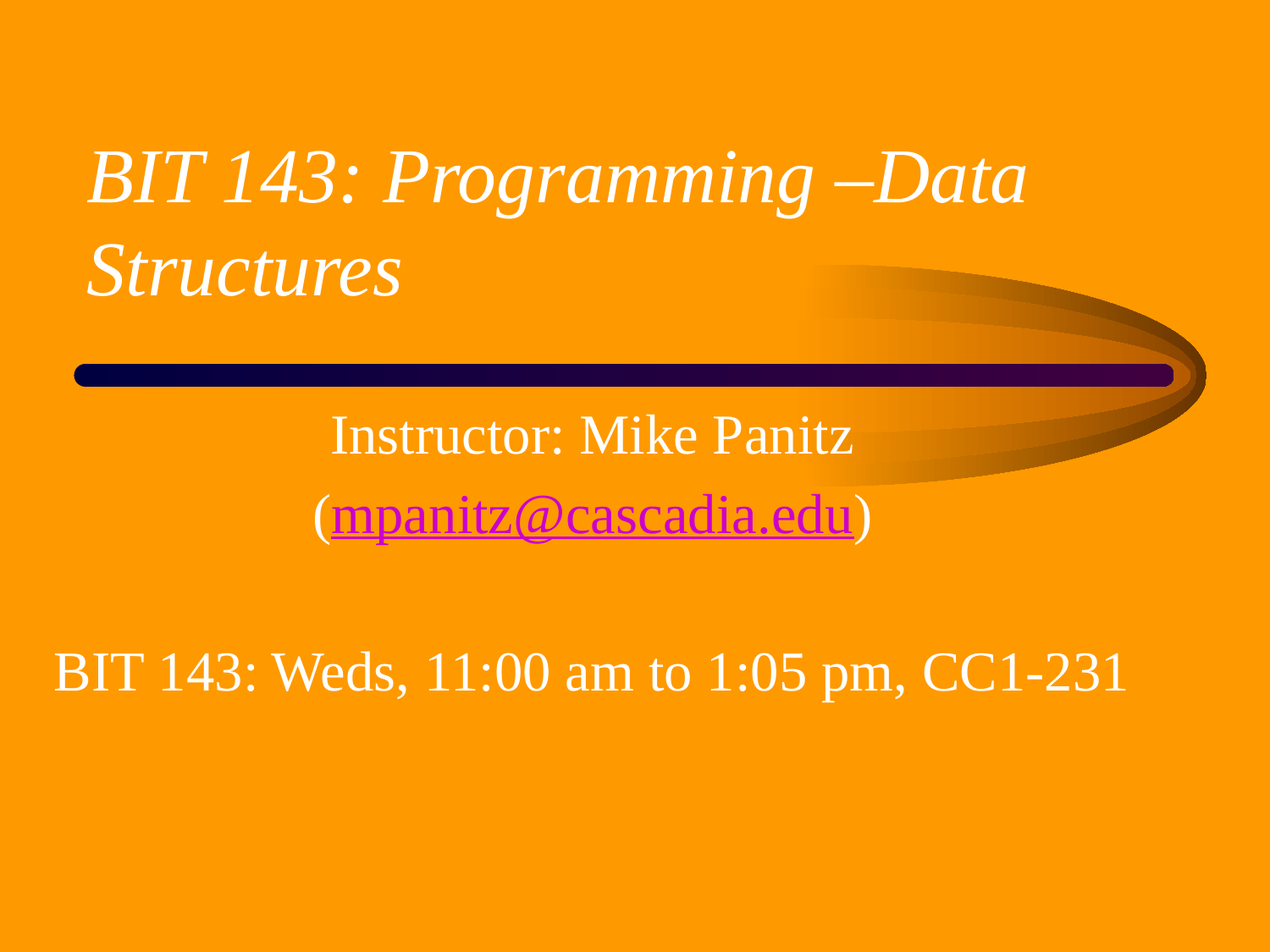

# BIT 143: Programming –Data Structures
Instructor: Mike Panitz
(mpanitz@cascadia.edu)

BIT 143: Weds, 11:00 am to 1:05 pm, CC1-231